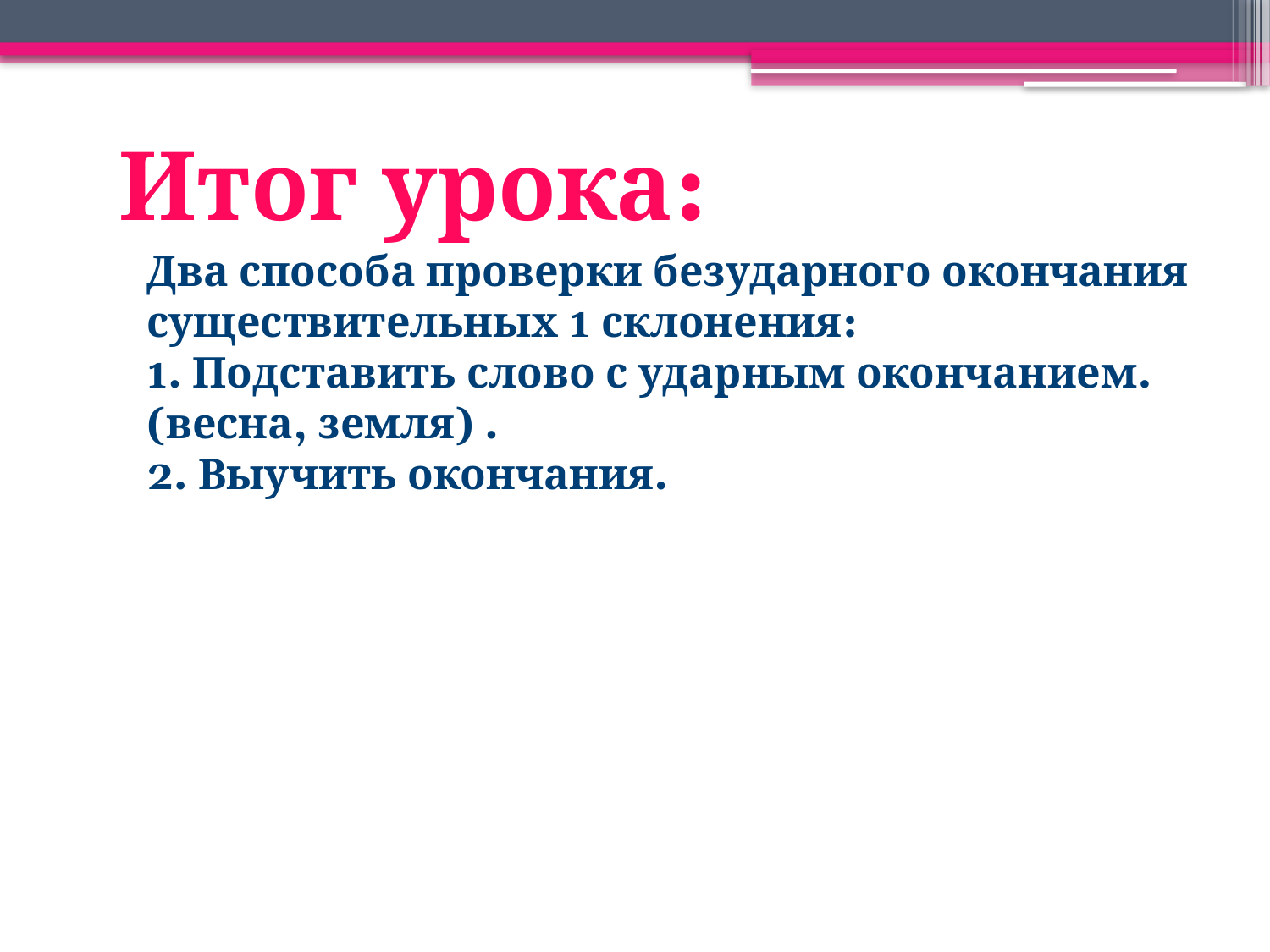

Итог урока:
Два способа проверки безударного окончания
существительных 1 склонения:
1. Подставить слово с ударным окончанием.
(весна, земля) .
2. Выучить окончания.